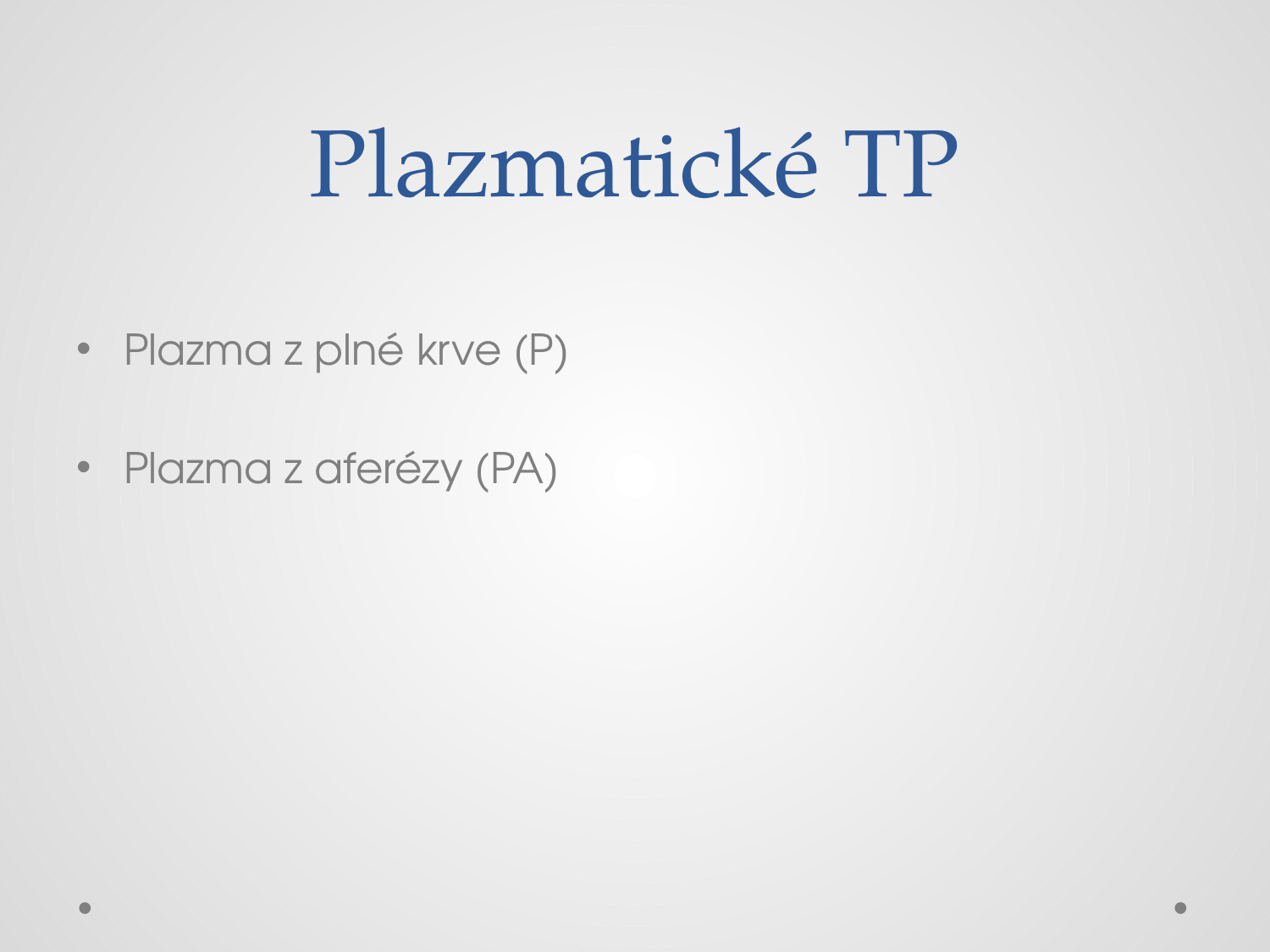

# Plazmatické TP
Plazma z plné krve (P)

Plazma z aferézy (PA)